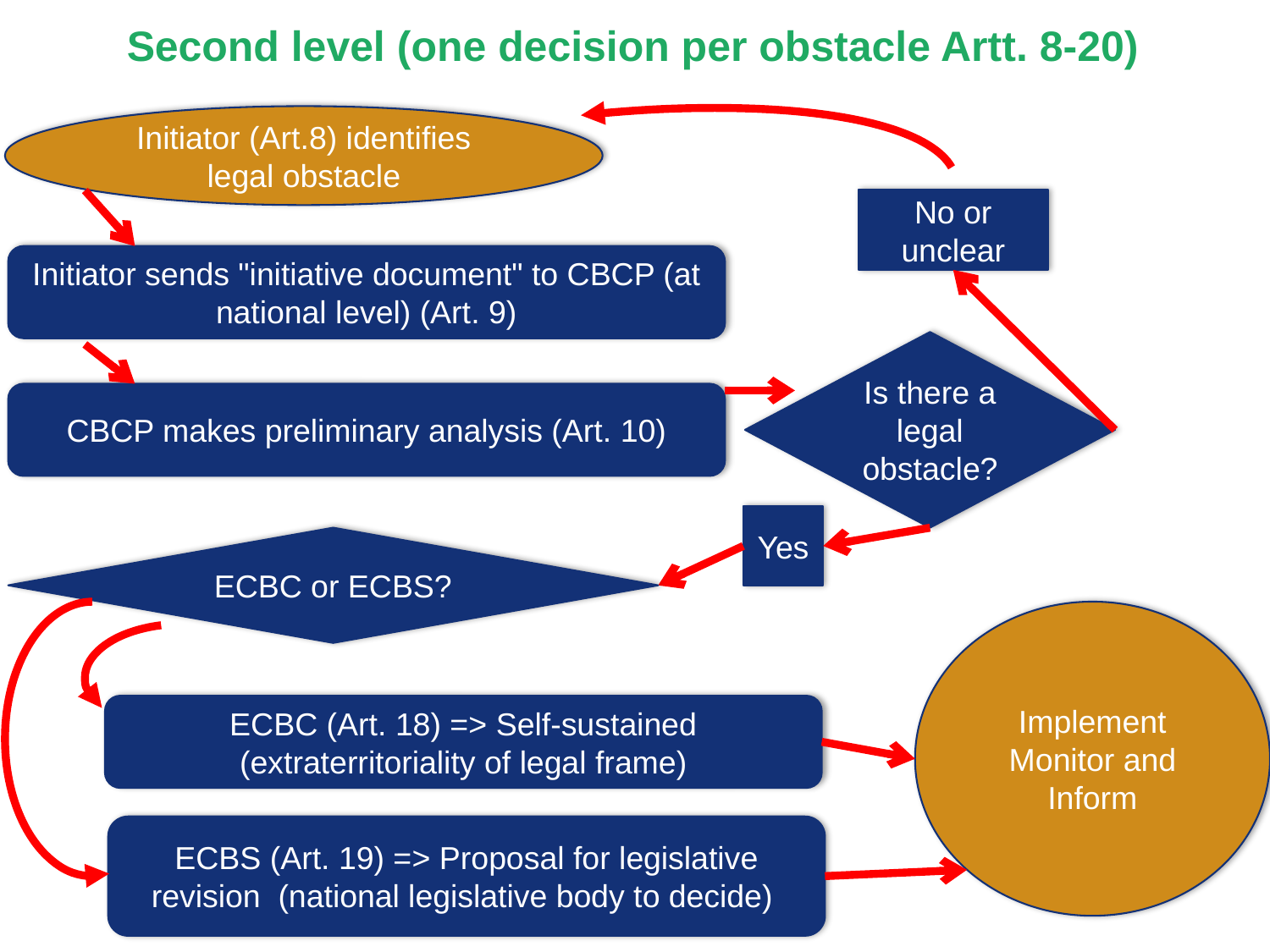

Second level (one decision per obstacle Artt. 8-20)
Initiator (Art.8) identifies legal obstacle

No or unclear
Initiator sends "initiative document" to CBCP (at national level) (Art. 9)
Is there a legal obstacle?
CBCP makes preliminary analysis (Art. 10)
Yes
ECBC or ECBS?
Implement Monitor and Inform

ECBC (Art. 18) => Self-sustained (extraterritoriality of legal frame)
ECBS (Art. 19) => Proposal for legislative revision  (national legislative body to decide)